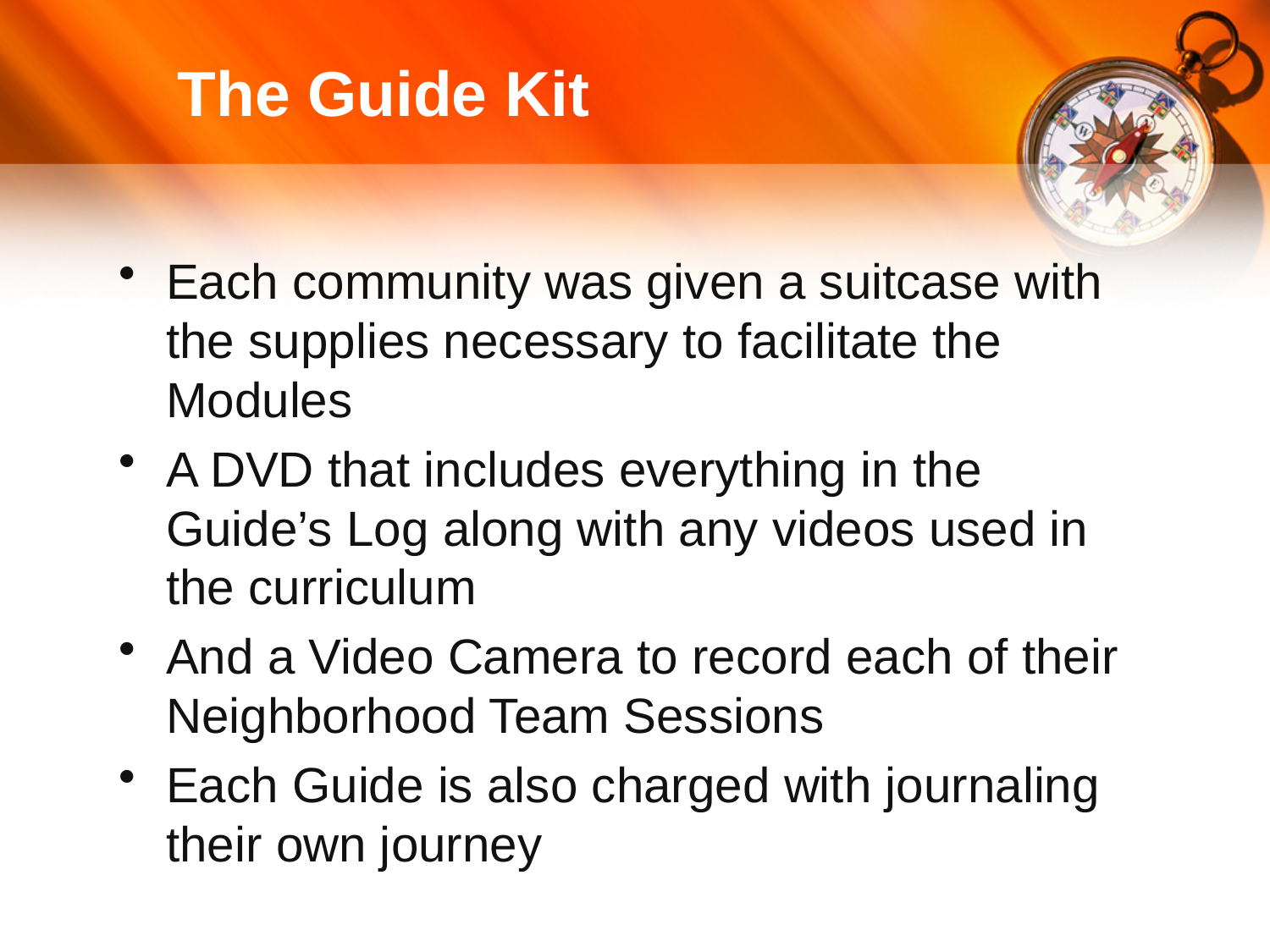

# The Guide Kit
Each community was given a suitcase with the supplies necessary to facilitate the Modules
A DVD that includes everything in the Guide’s Log along with any videos used in the curriculum
And a Video Camera to record each of their Neighborhood Team Sessions
Each Guide is also charged with journaling their own journey